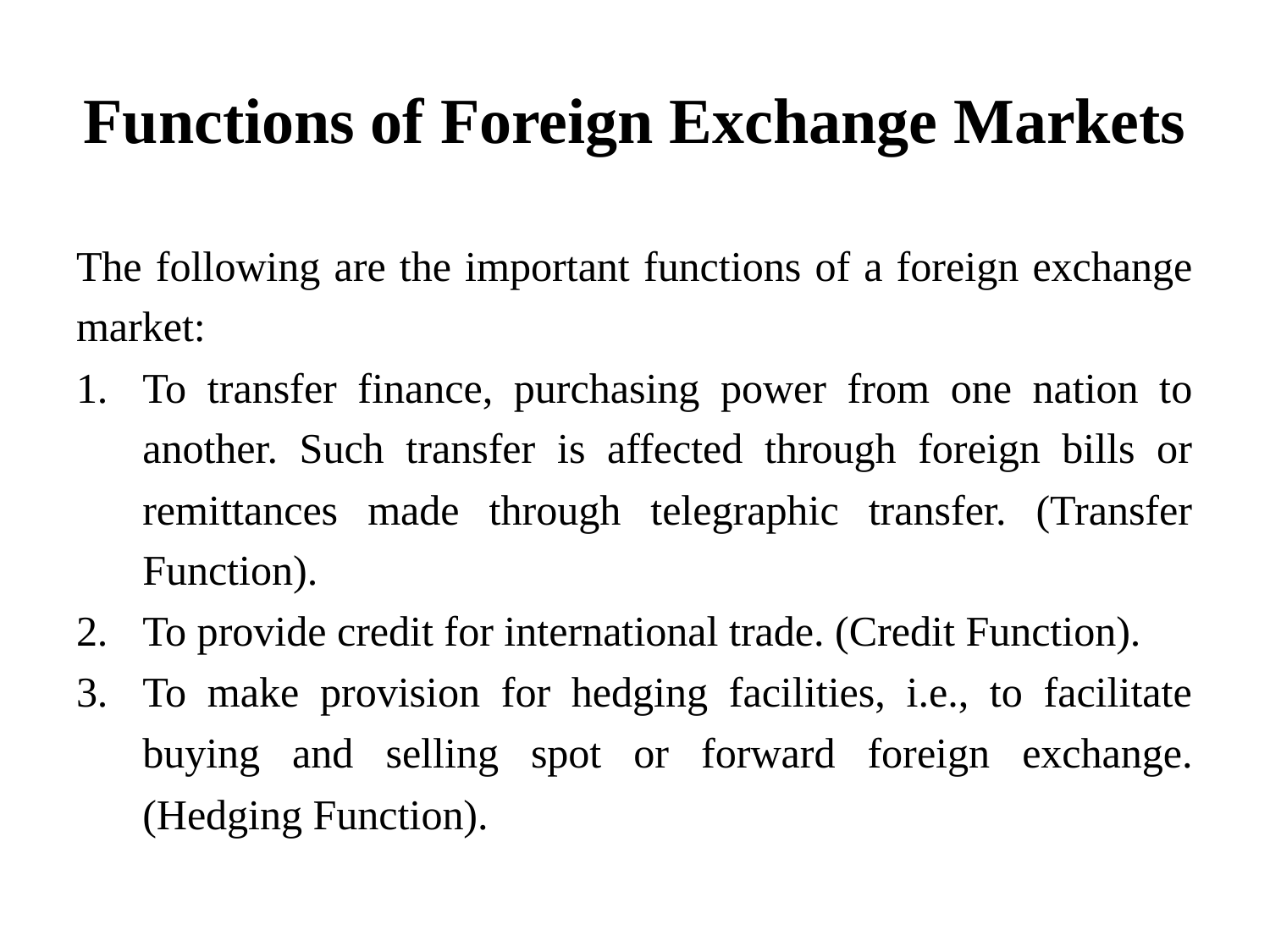

# Functions of Foreign Exchange Markets
The following are the important functions of a foreign exchange market:
To transfer finance, purchasing power from one nation to another. Such transfer is affected through foreign bills or remittances made through telegraphic transfer. (Transfer Function).
To provide credit for international trade. (Credit Function).
To make provision for hedging facilities, i.e., to facilitate buying and selling spot or forward foreign exchange. (Hedging Function).